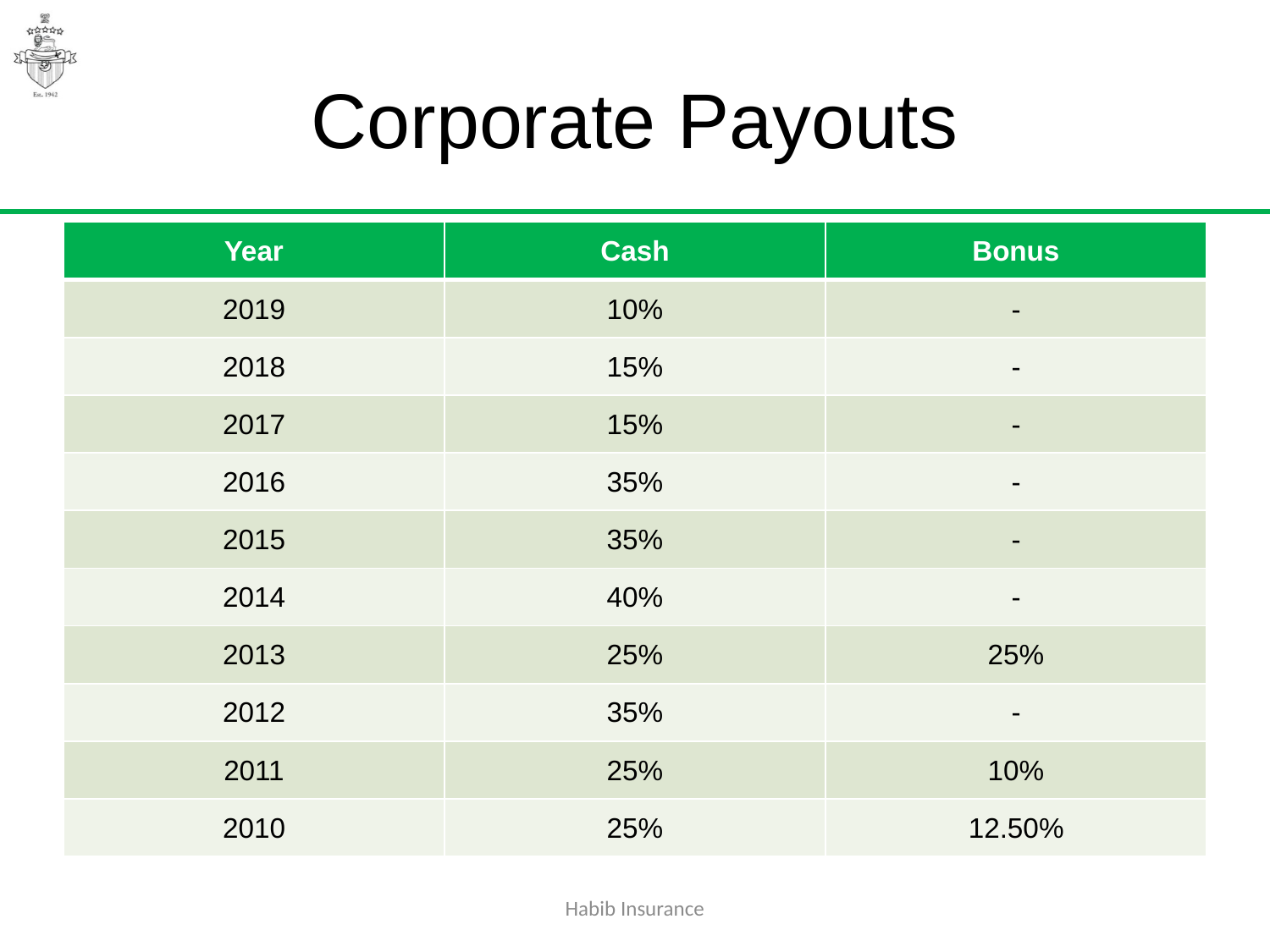

# Corporate Payouts
| Year | Cash | Bonus |
| --- | --- | --- |
| 2019 | 10% | - |
| 2018 | 15% | - |
| 2017 | 15% | - |
| 2016 | 35% | - |
| 2015 | 35% | - |
| 2014 | 40% | - |
| 2013 | 25% | 25% |
| 2012 | 35% | - |
| 2011 | 25% | 10% |
| 2010 | 25% | 12.50% |
Habib Insurance